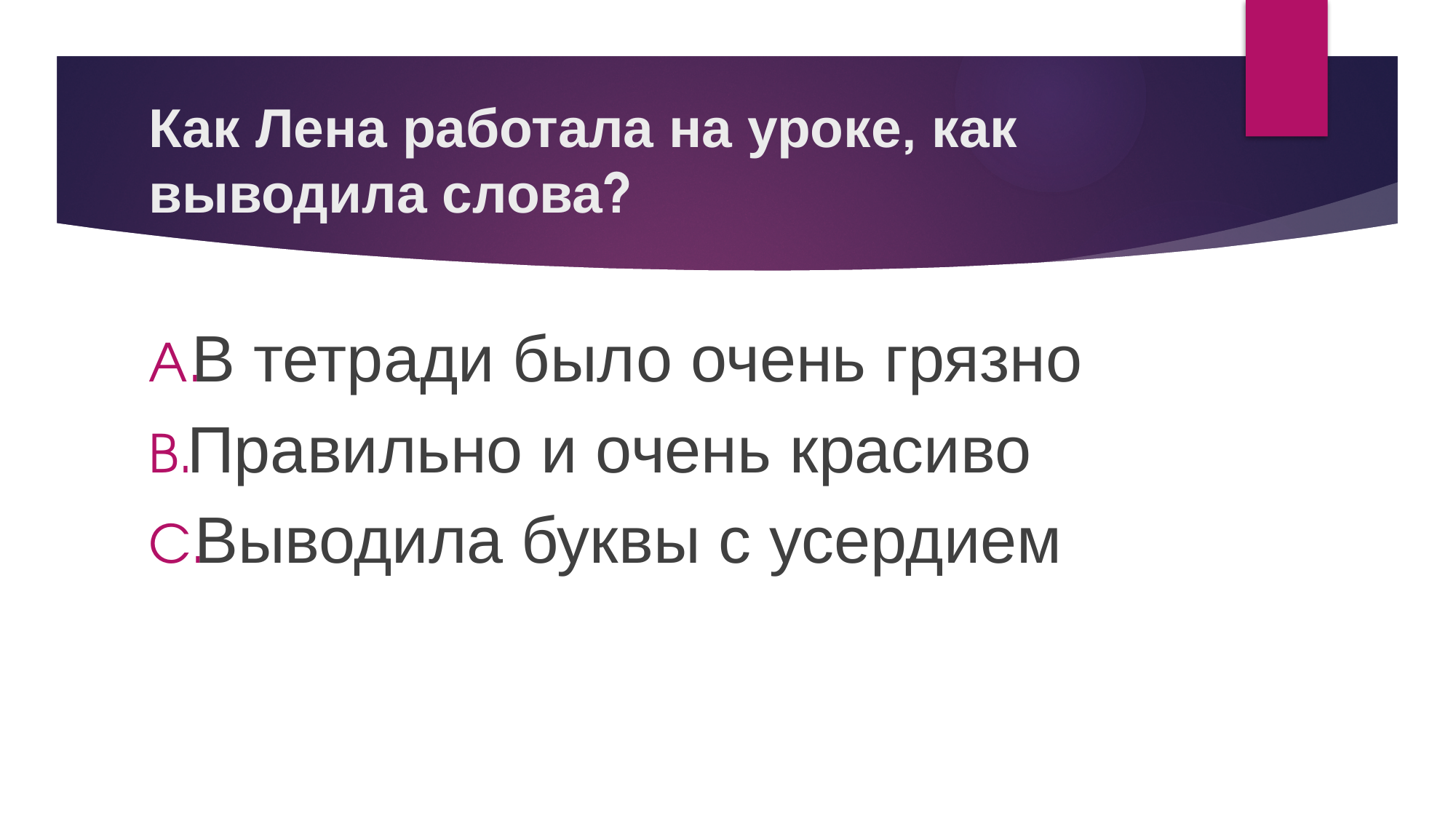

# Как Лена работала на уроке, как выводила слова?
В тетради было очень грязно
Правильно и очень красиво
Выводила буквы с усердием